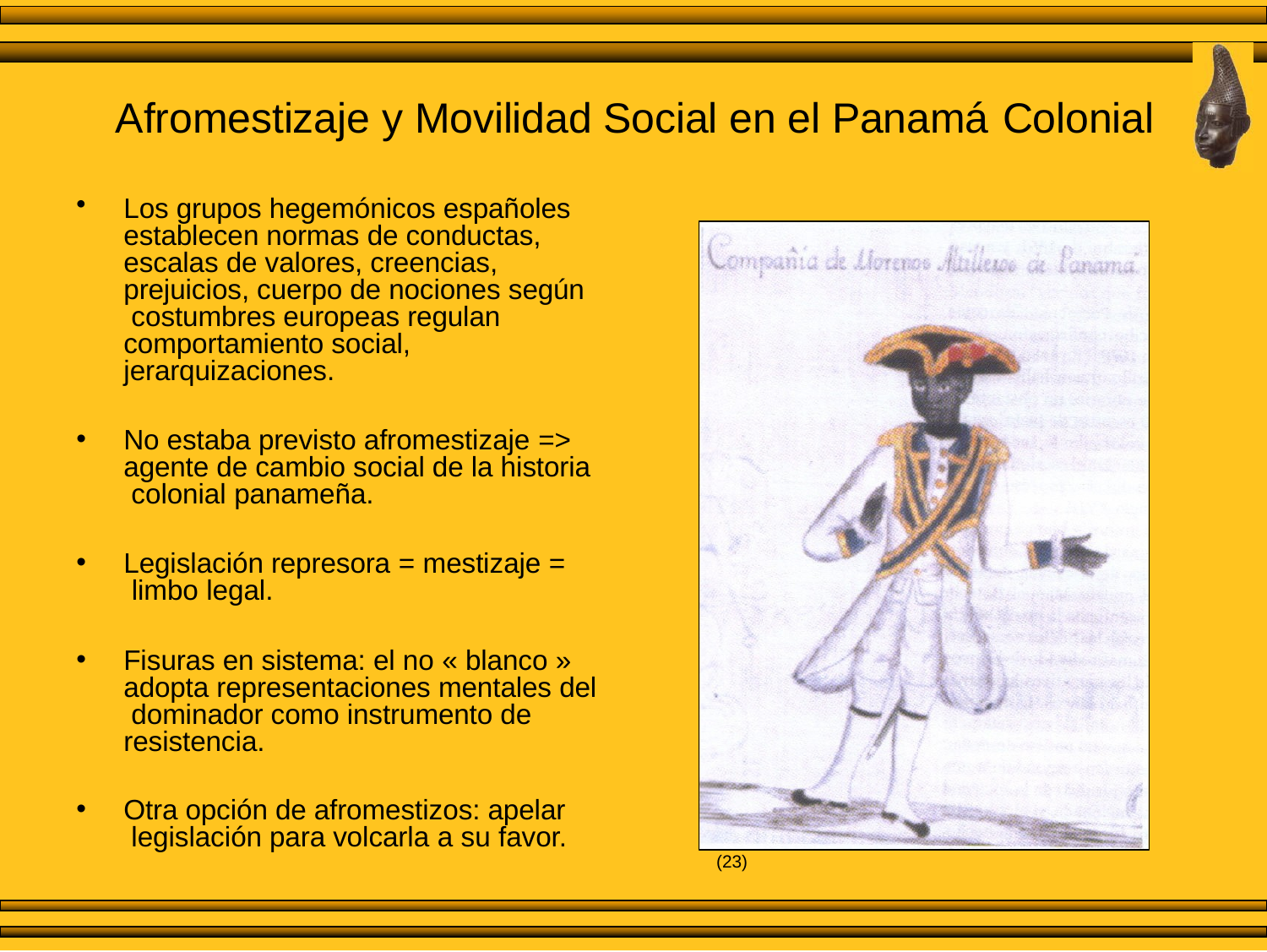

# Afromestizaje y Movilidad Social en el Panamá Colonial

Los grupos hegemónicos españoles  establecen normas de conductas,  escalas de valores, creencias,  prejuicios, cuerpo de nociones según  costumbres europeas regulan  comportamiento social,  jerarquizaciones.

No estaba previsto afromestizaje =>  agente de cambio social de la historia  colonial panameña.

Legislación represora = mestizaje =  limbo legal.

Fisuras en sistema: el no « blanco »  adopta representaciones mentales del  dominador como instrumento de  resistencia.

Otra opción de afromestizos: apelar  legislación para volcarla a su favor.

(23)